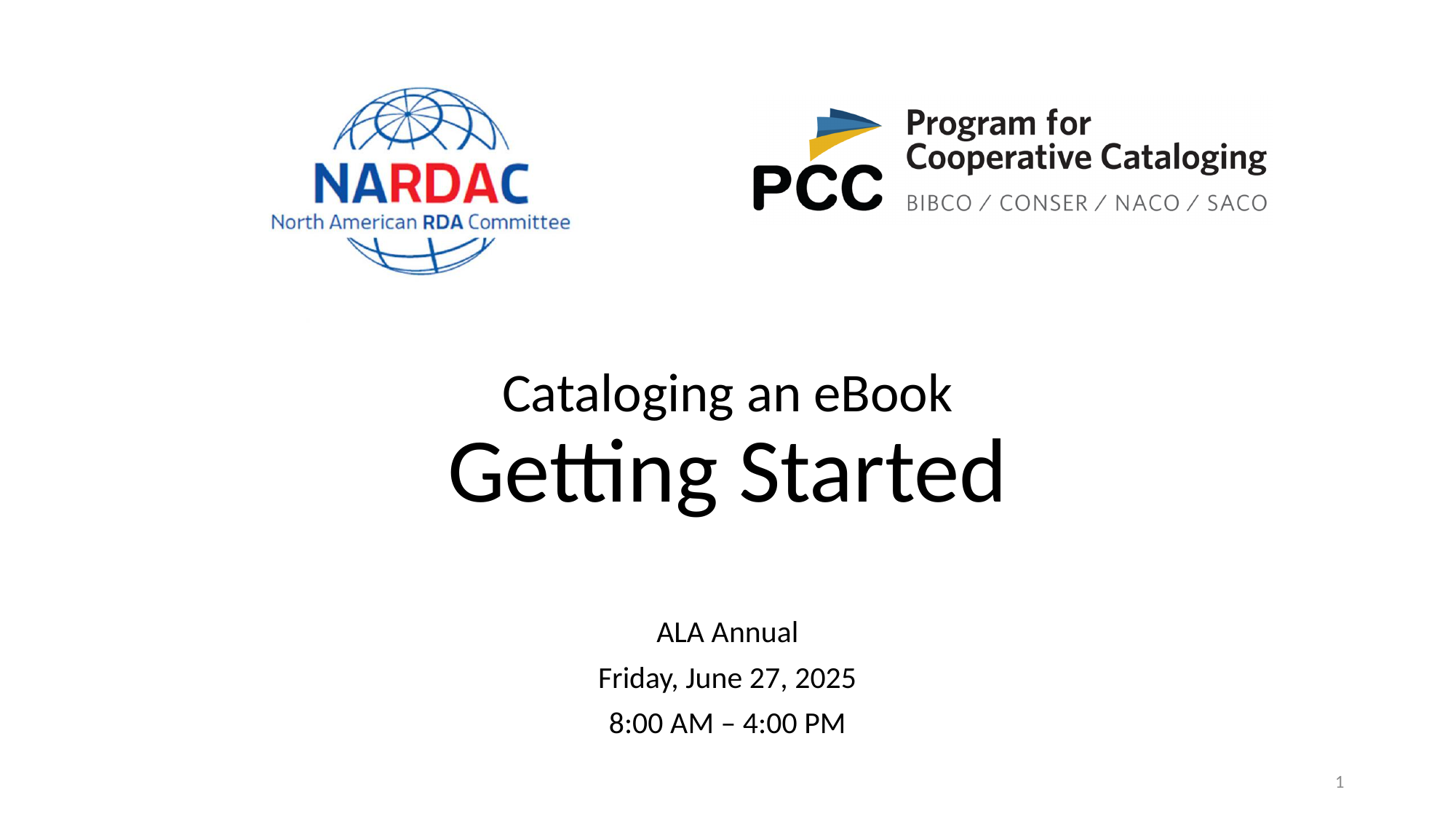

# Cataloging an eBook Getting Started
1